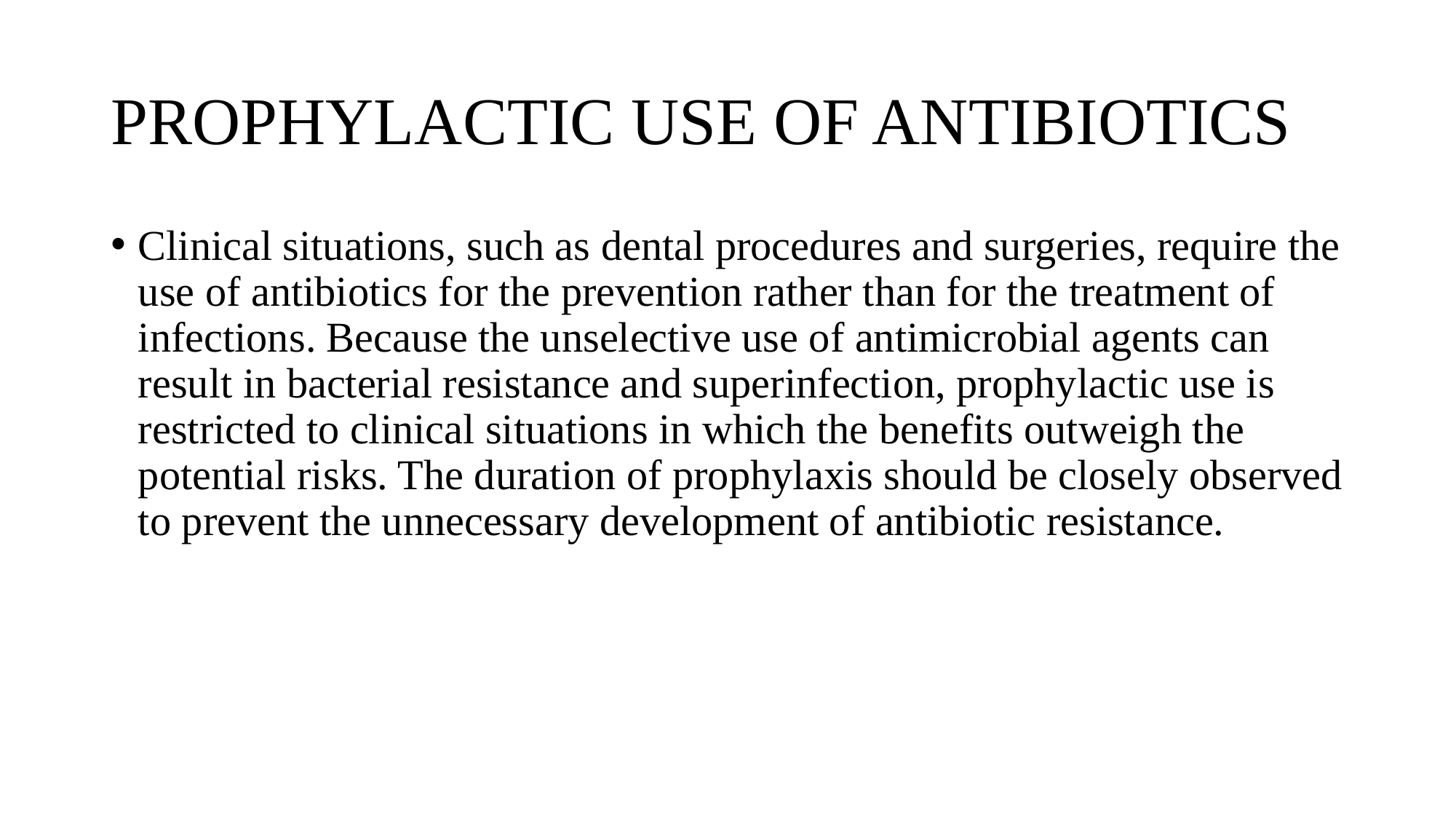

# PROPHYLACTIC USE OF ANTIBIOTICS
Clinical situations, such as dental procedures and surgeries, require the use of antibiotics for the prevention rather than for the treatment of infections. Because the unselective use of antimicrobial agents can result in bacterial resistance and superinfection, prophylactic use is restricted to clinical situations in which the benefits outweigh the potential risks. The duration of prophylaxis should be closely observed to prevent the unnecessary development of antibiotic resistance.